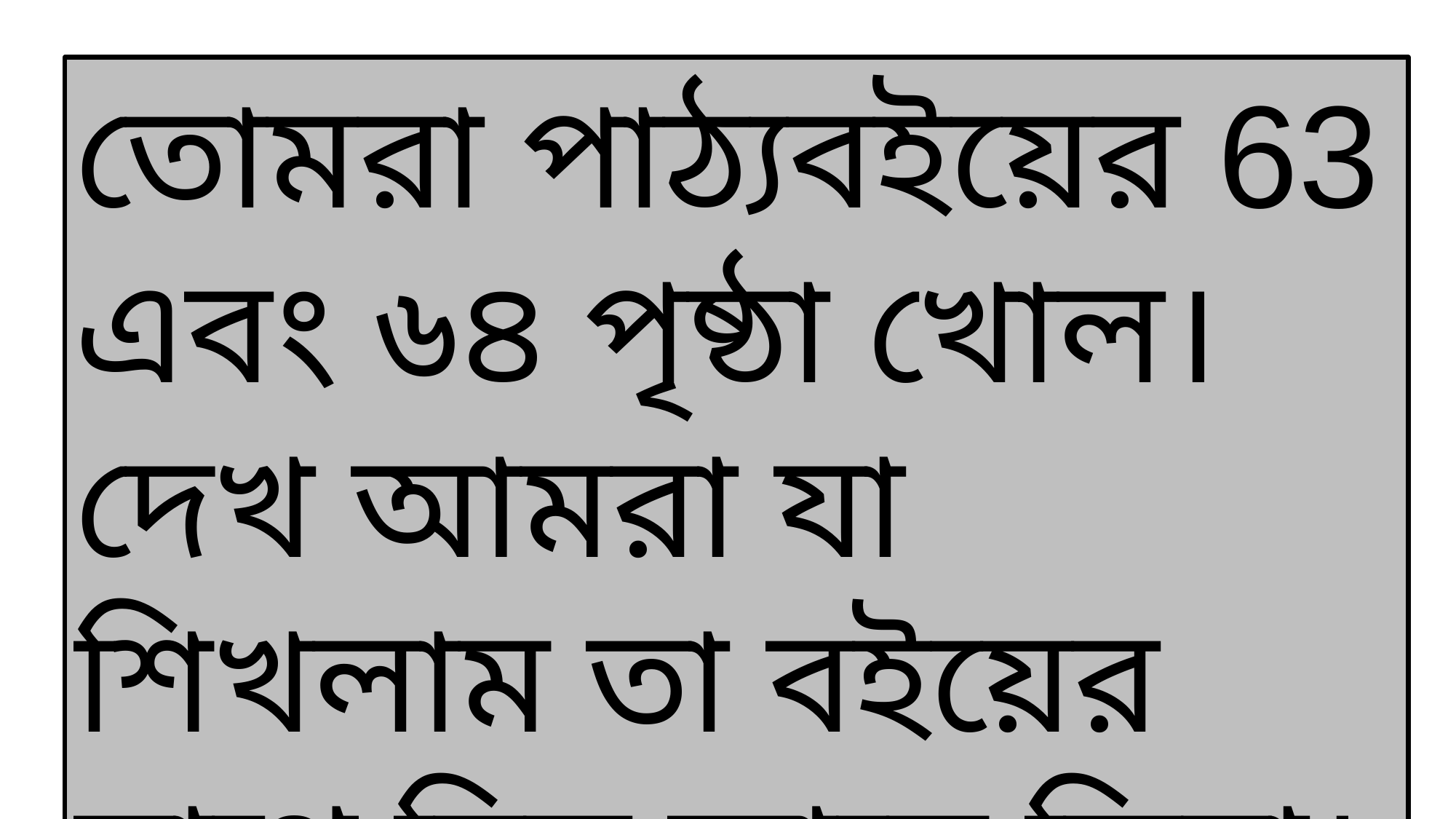

তোমরা পাঠ্যবইয়ের 63 এবং ৬৪ পৃষ্ঠা খোল। দেখ আমরা যা শিখলাম তা বইয়ের সাথে মিল আছে কিনা।